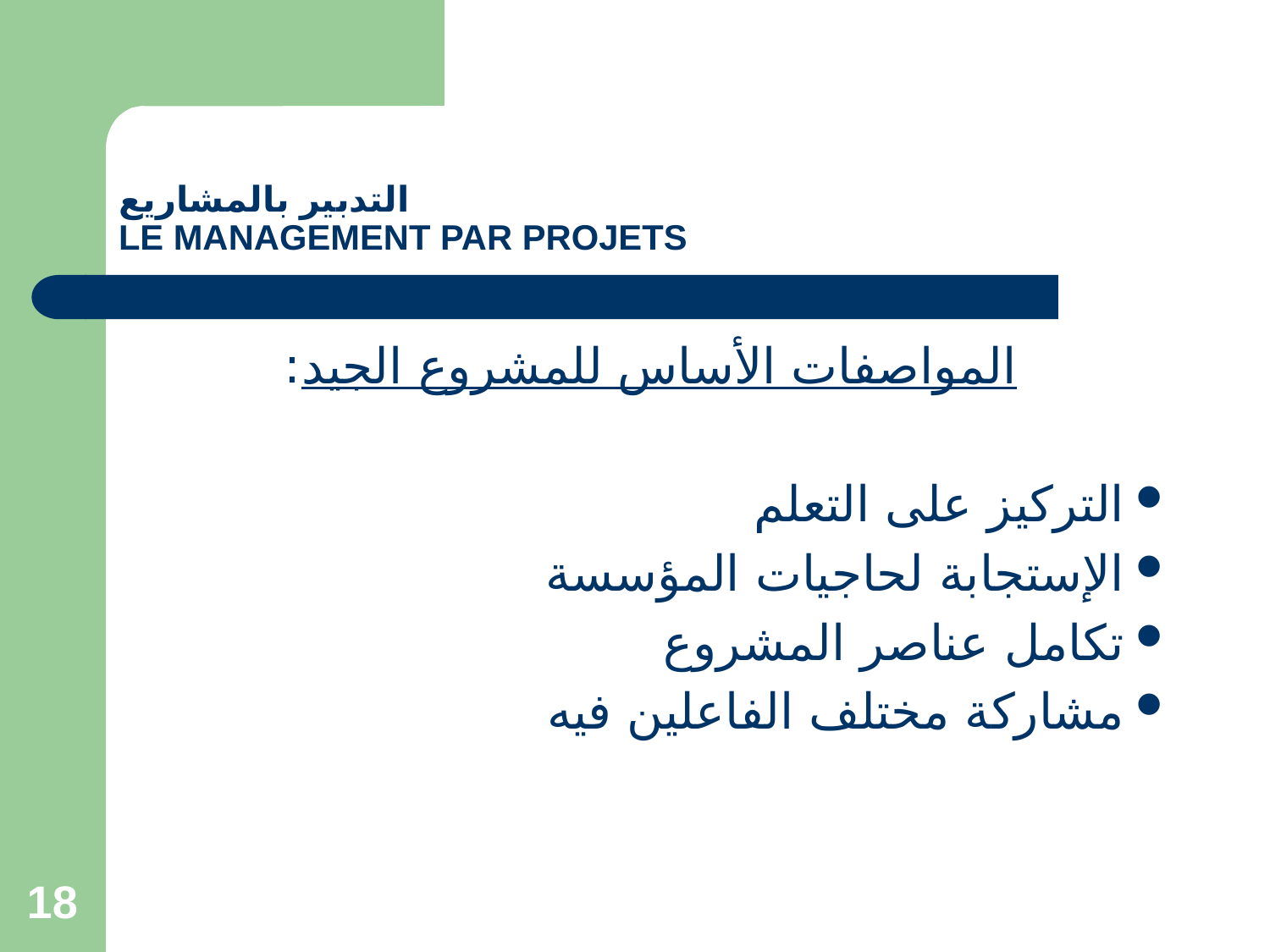

# التدبير بالمشاريع LE MANAGEMENT PAR PROJETS
المواصفات الأساس للمشروع الجيد:

التركيز على التعلم
الإستجابة لحاجيات المؤسسة
تكامل عناصر المشروع
مشاركة مختلف الفاعلين فيه
18